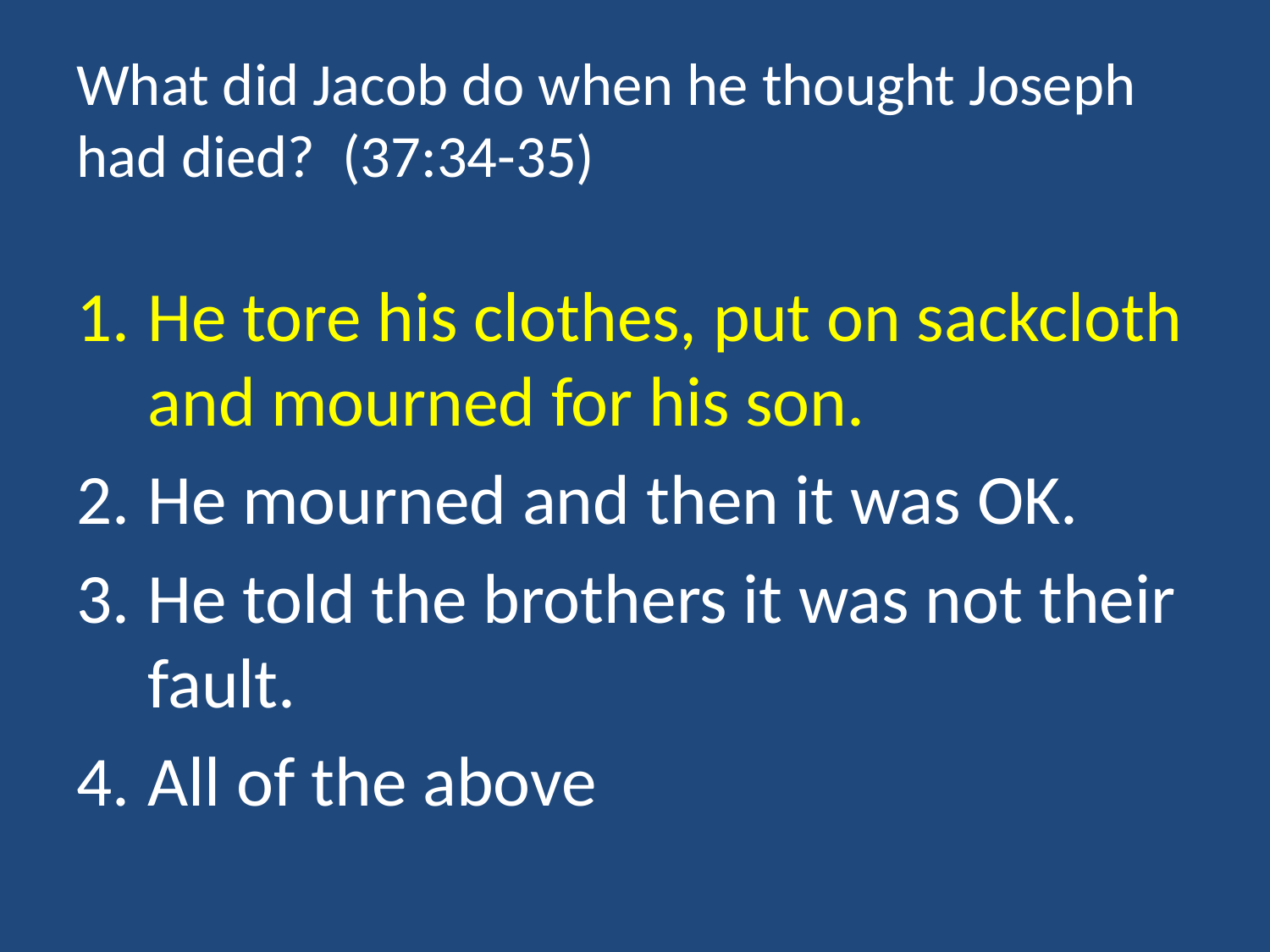

# What did Jacob do when he thought Joseph had died?  (37:34-35)
He tore his clothes, put on sackcloth and mourned for his son.
He mourned and then it was OK.
He told the brothers it was not their fault.
All of the above